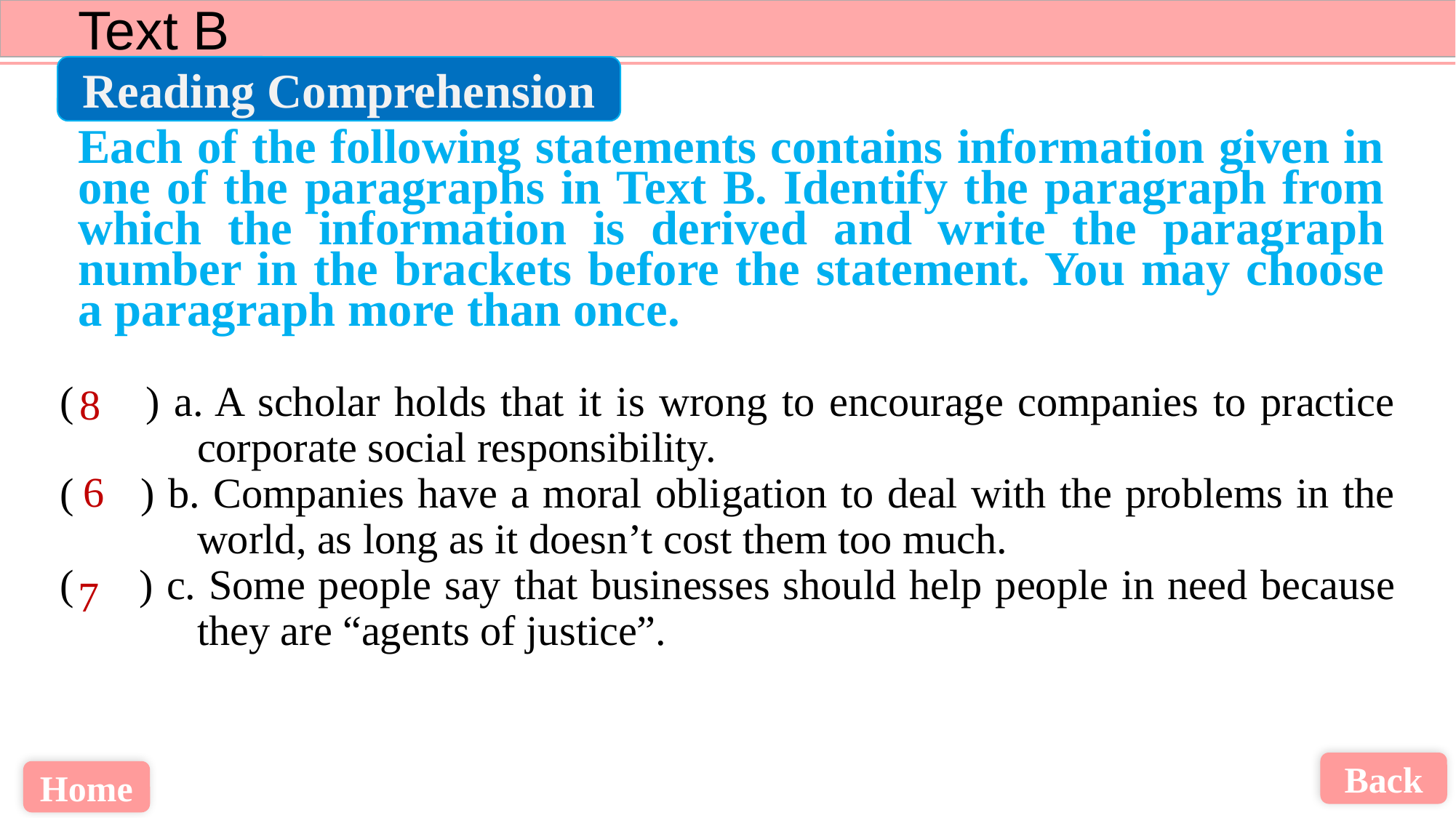

Reading Comprehension
Each of the following statements contains information given in one of the paragraphs in Text B. Identify the paragraph from which the information is derived and write the paragraph number in the brackets before the statement. You may choose a paragraph more than once.
(     ) a. A scholar holds that it is wrong to encourage companies to practice corporate social responsibility.
(     ) b. Companies have a moral obligation to deal with the problems in the world, as long as it doesn’t cost them too much.
(     ) c. Some people say that businesses should help people in need because they are “agents of justice”.
8
6
7
Back